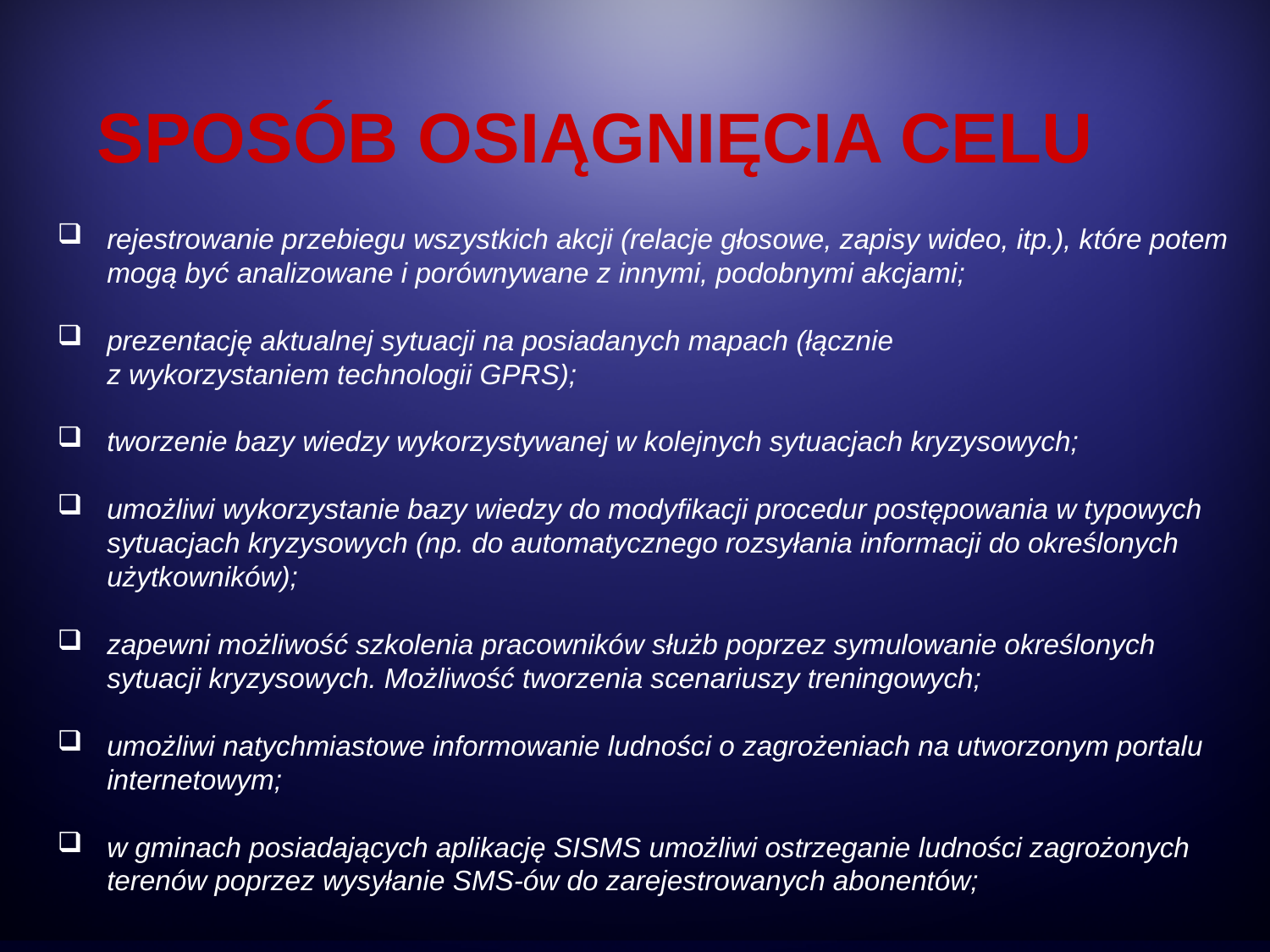

SPOSÓB OSIĄGNIĘCIA CELU
rejestrowanie przebiegu wszystkich akcji (relacje głosowe, zapisy wideo, itp.), które potem mogą być analizowane i porównywane z innymi, podobnymi akcjami;

prezentację aktualnej sytuacji na posiadanych mapach (łącznie
z wykorzystaniem technologii GPRS);

tworzenie bazy wiedzy wykorzystywanej w kolejnych sytuacjach kryzysowych;

umożliwi wykorzystanie bazy wiedzy do modyfikacji procedur postępowania w typowych sytuacjach kryzysowych (np. do automatycznego rozsyłania informacji do określonych użytkowników);

zapewni możliwość szkolenia pracowników służb poprzez symulowanie określonych sytuacji kryzysowych. Możliwość tworzenia scenariuszy treningowych;

umożliwi natychmiastowe informowanie ludności o zagrożeniach na utworzonym portalu internetowym;

w gminach posiadających aplikację SISMS umożliwi ostrzeganie ludności zagrożonych terenów poprzez wysyłanie SMS-ów do zarejestrowanych abonentów;